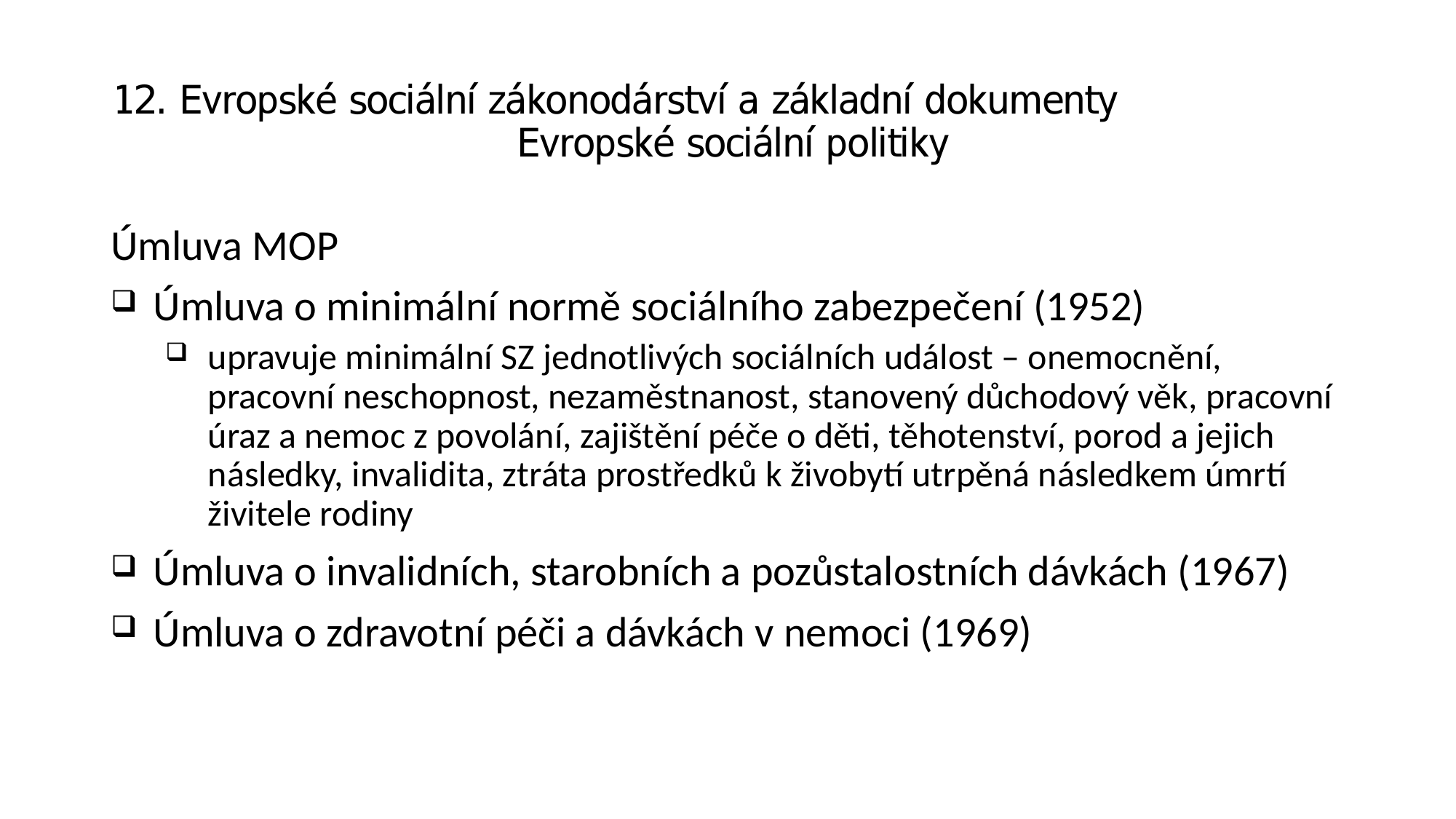

# 12. Evropské sociální zákonodárství a základní dokumenty                    Evropské sociální politiky
Úmluva MOP
Úmluva o minimální normě sociálního zabezpečení (1952)
upravuje minimální SZ jednotlivých sociálních událost – onemocnění, pracovní neschopnost, nezaměstnanost, stanovený důchodový věk, pracovní úraz a nemoc z povolání, zajištění péče o děti, těhotenství, porod a jejich následky, invalidita, ztráta prostředků k živobytí utrpěná následkem úmrtí živitele rodiny
Úmluva o invalidních, starobních a pozůstalostních dávkách (1967)
Úmluva o zdravotní péči a dávkách v nemoci (1969)